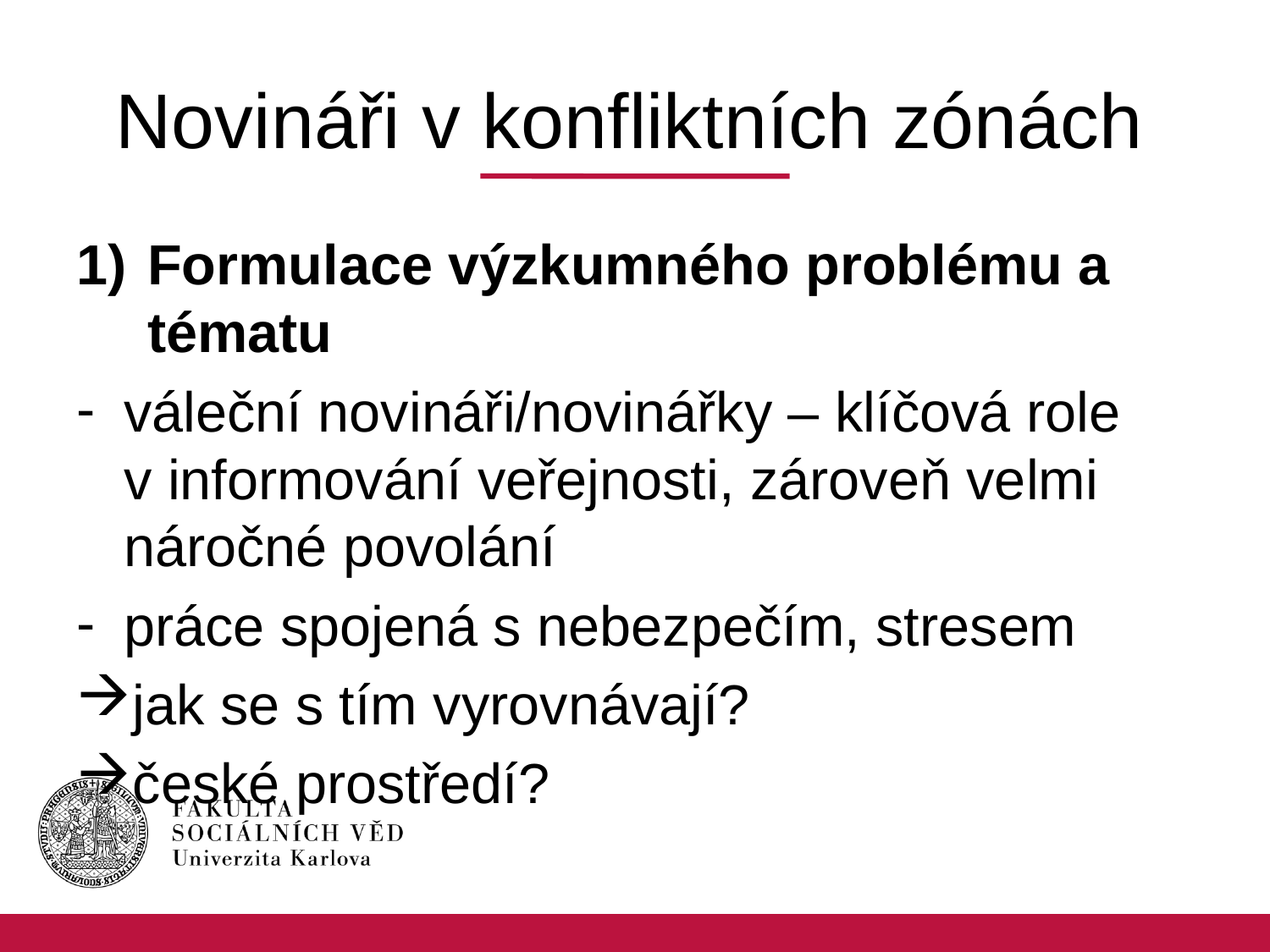

# Novináři v konfliktních zónách
Formulace výzkumného problému a tématu
váleční novináři/novinářky – klíčová role
v informování veřejnosti, zároveň velmi náročné povolání
práce spojená s nebezpečím, stresem
jak se s tím vyrovnávají?
české prostředí?